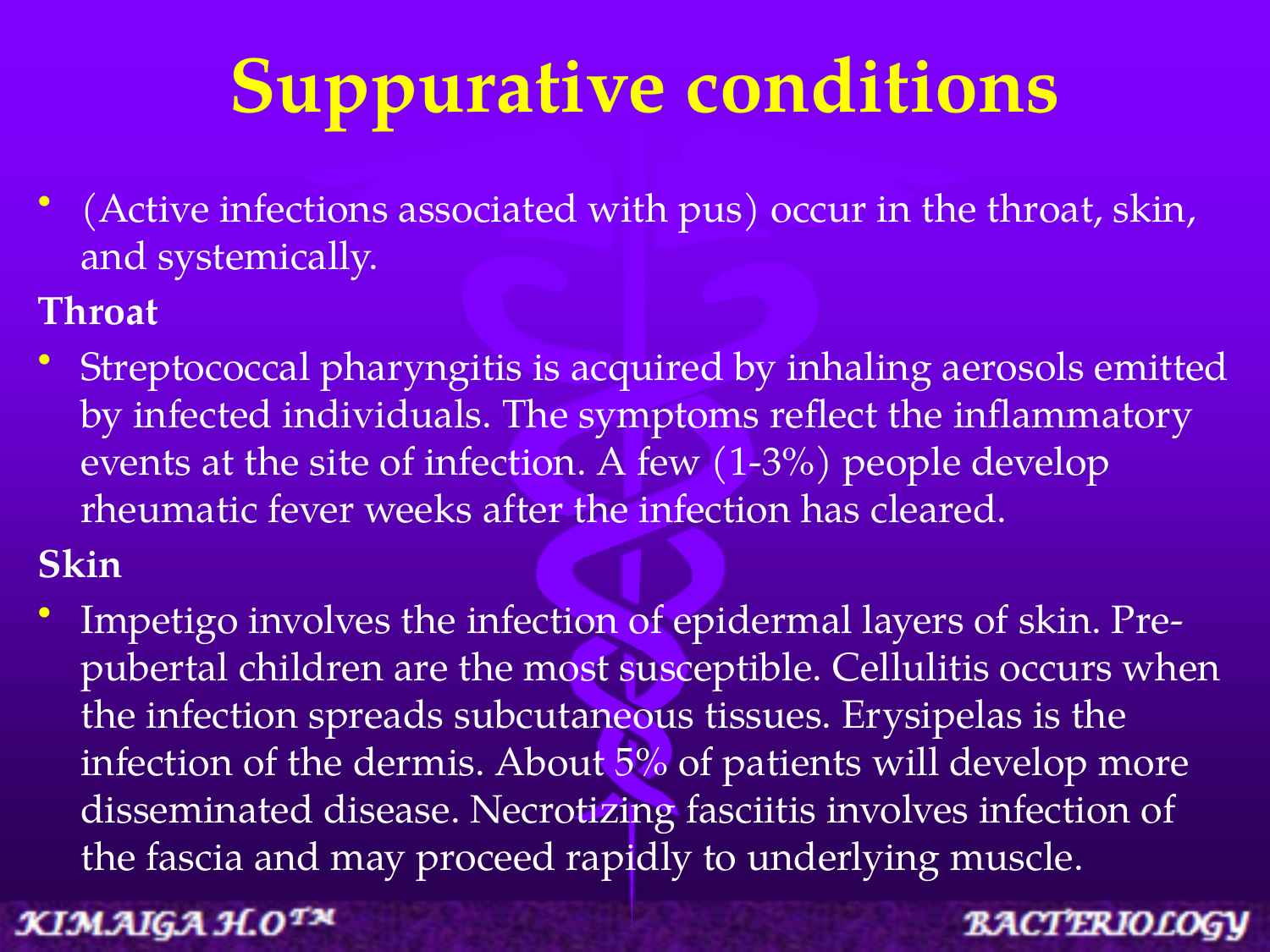

# Suppurative conditions
(Active infections associated with pus) occur in the throat, skin, and systemically.
Throat
Streptococcal pharyngitis is acquired by inhaling aerosols emitted by infected individuals. The symptoms reflect the inflammatory events at the site of infection. A few (1-3%) people develop rheumatic fever weeks after the infection has cleared.
Skin
Impetigo involves the infection of epidermal layers of skin. Pre-pubertal children are the most susceptible. Cellulitis occurs when the infection spreads subcutaneous tissues. Erysipelas is the infection of the dermis. About 5% of patients will develop more disseminated disease. Necrotizing fasciitis involves infection of the fascia and may proceed rapidly to underlying muscle.